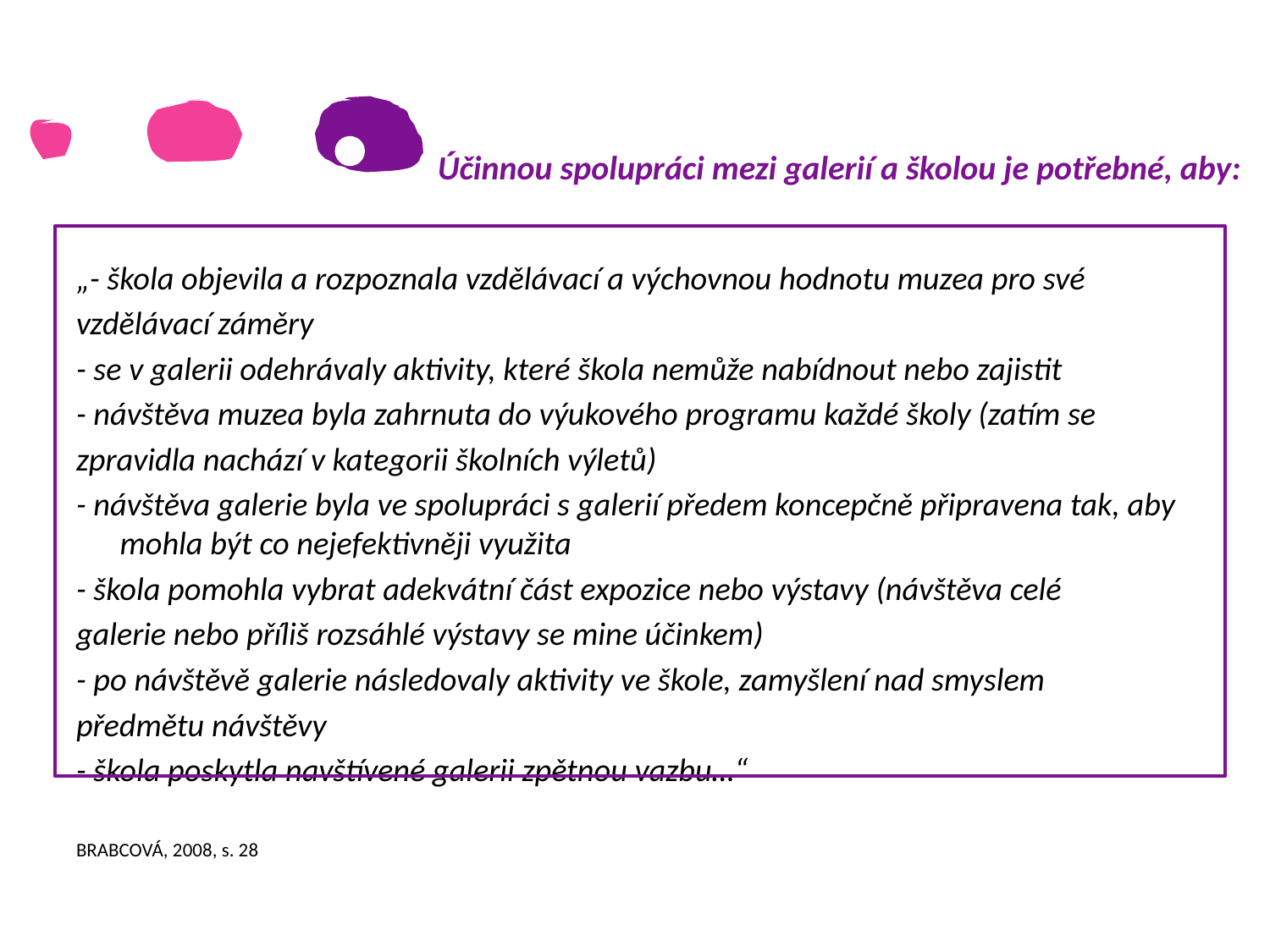

# Účinnou spolupráci mezi galerií a školou je potřebné, aby:

„- škola objevila a rozpoznala vzdělávací a výchovnou hodnotu muzea pro své
vzdělávací záměry
- se v galerii odehrávaly aktivity, které škola nemůže nabídnout nebo zajistit
- návštěva muzea byla zahrnuta do výukového programu každé školy (zatím se
zpravidla nachází v kategorii školních výletů)
- návštěva galerie byla ve spolupráci s galerií předem koncepčně připravena tak, aby mohla být co nejefektivněji využita
- škola pomohla vybrat adekvátní část expozice nebo výstavy (návštěva celé
galerie nebo příliš rozsáhlé výstavy se mine účinkem)
- po návštěvě galerie následovaly aktivity ve škole, zamyšlení nad smyslem
předmětu návštěvy
- škola poskytla navštívené galerii zpětnou vazbu…“

BRABCOVÁ, 2008, s. 28